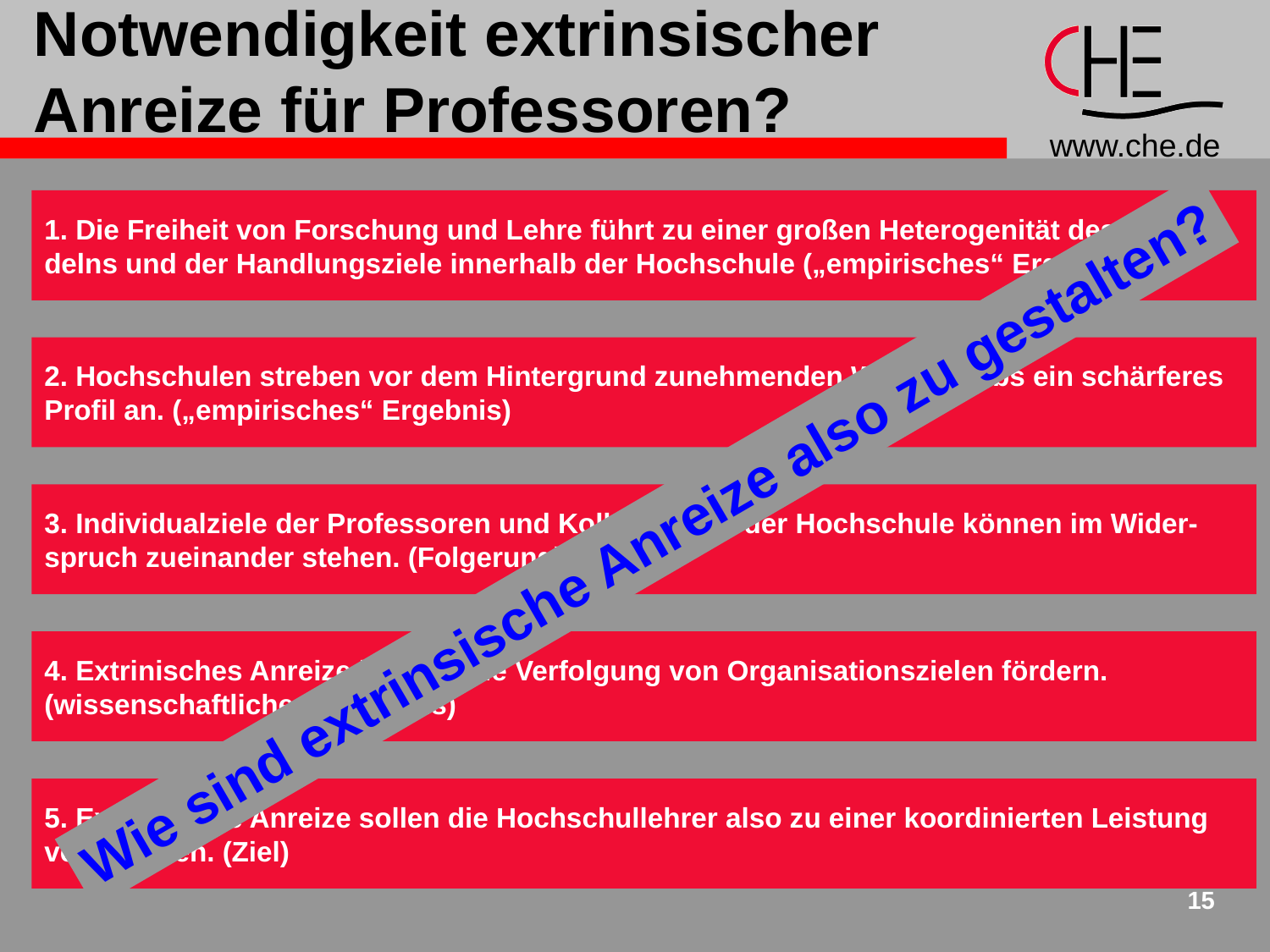

# Notwendigkeit extrinsischer Anreize für Professoren?
1. Die Freiheit von Forschung und Lehre führt zu einer großen Heterogenität des Han-
delns und der Handlungsziele innerhalb der Hochschule („empirisches“ Ergebnis)
2. Hochschulen streben vor dem Hintergrund zunehmenden Wettbewerbs ein schärferes
Profil an. („empirisches“ Ergebnis)
3. Individualziele der Professoren und Kollektivziele der Hochschule können im Wider-
spruch zueinander stehen. (Folgerung)
Wie sind extrinsische Anreize also zu gestalten?
4. Extrinisches Anreize können die Verfolgung von Organisationszielen fördern.
(wissenschaftliche Erkenntnis)
5. Extrinsische Anreize sollen die Hochschullehrer also zu einer koordinierten Leistung
veranlassen. (Ziel)
15